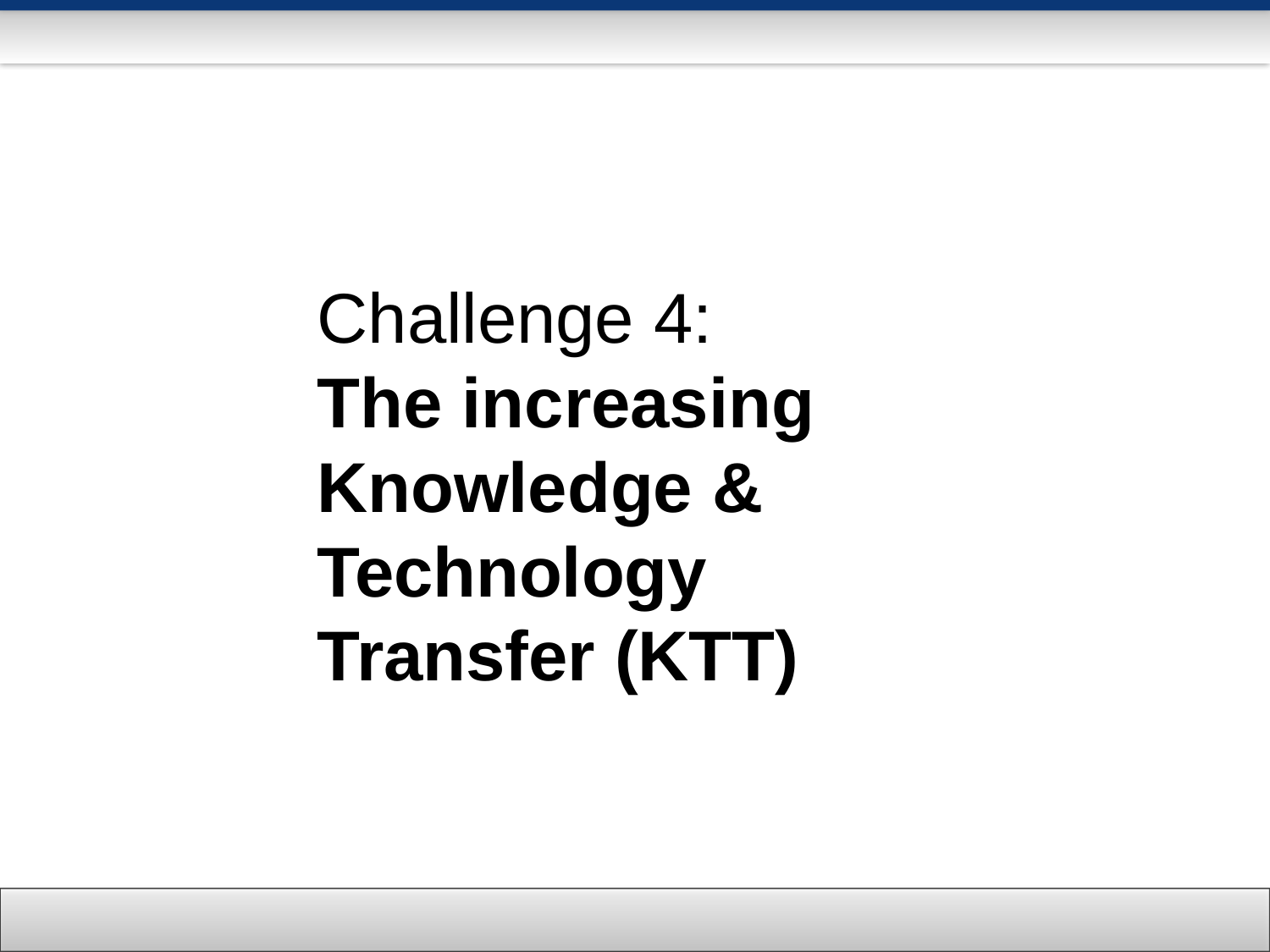

Challenge 4:
The increasing Knowledge & Technology Transfer (KTT)